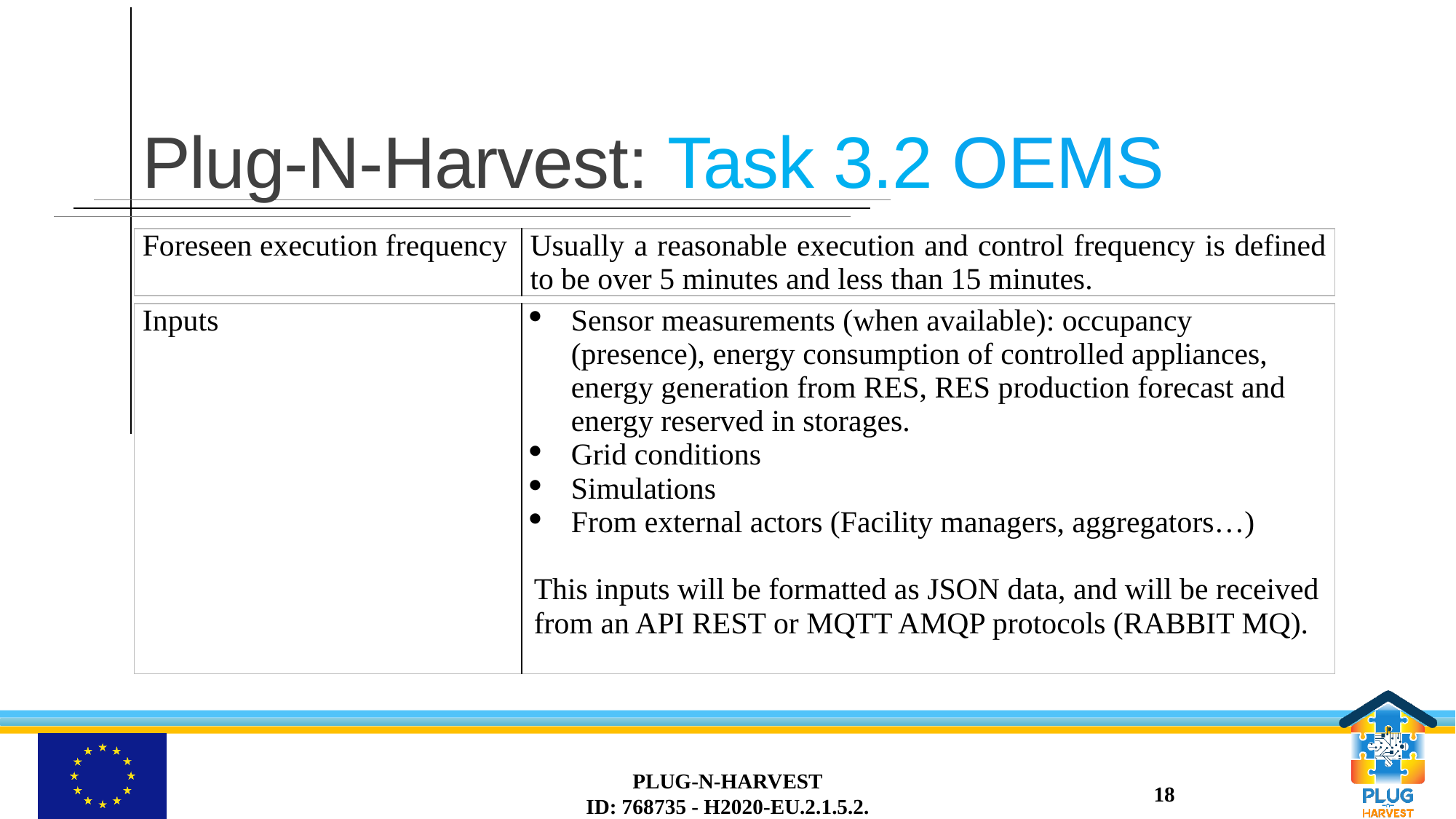

# Plug-N-Harvest: Task 3.2 OEMS
| Foreseen execution frequency | Usually a reasonable execution and control frequency is defined to be over 5 minutes and less than 15 minutes. |
| --- | --- |
| Inputs | Sensor measurements (when available): occupancy (presence), energy consumption of controlled appliances, energy generation from RES, RES production forecast and energy reserved in storages. Grid conditions Simulations From external actors (Facility managers, aggregators…)   This inputs will be formatted as JSON data, and will be received from an API REST or MQTT AMQP protocols (RABBIT MQ). |
| --- | --- |
PLUG-N-HARVEST
ID: 768735 - H2020-EU.2.1.5.2.
18